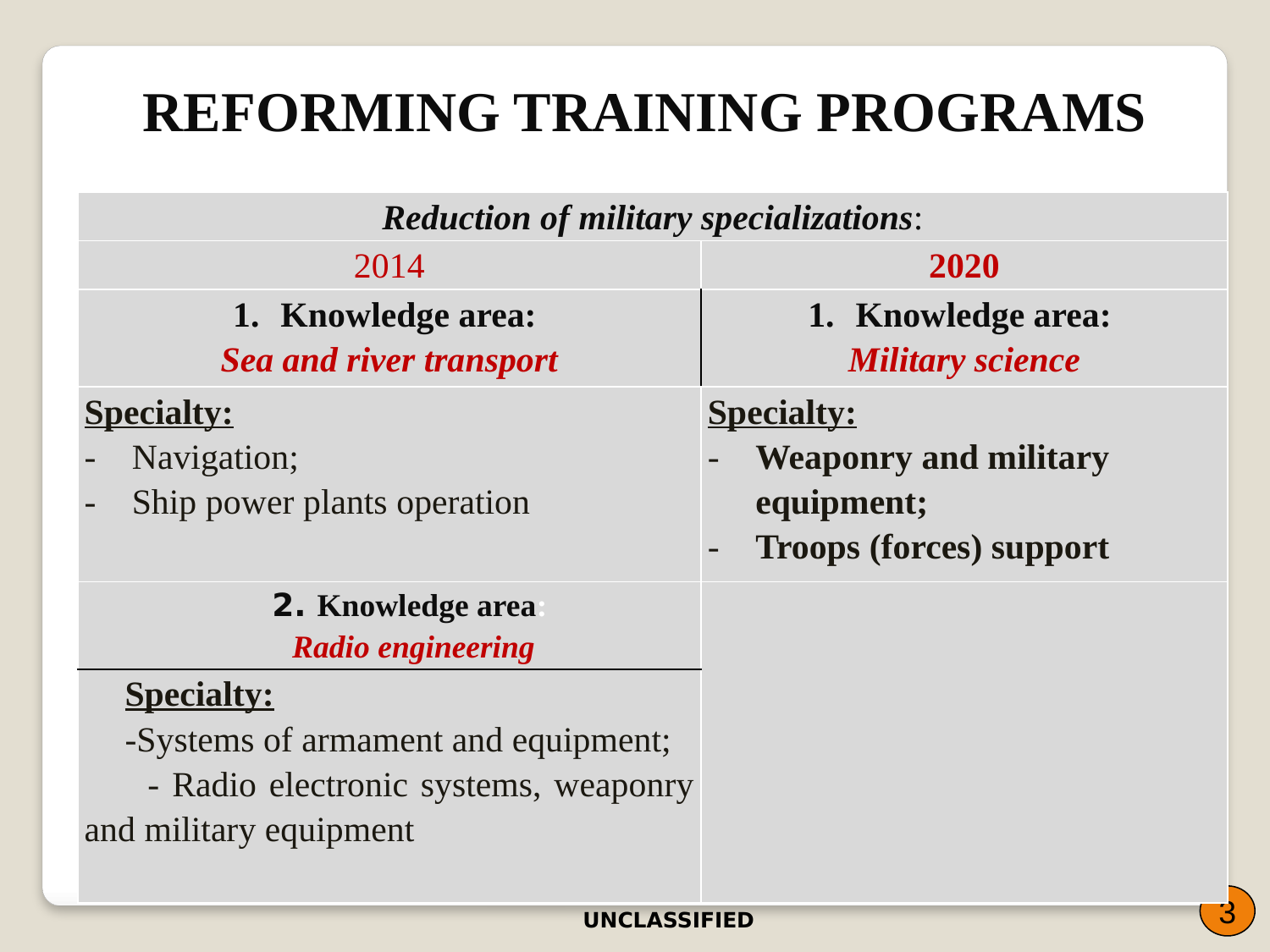

REFORMING TRAINING PROGRAMS
| Reduction of military specializations: |  |
| --- | --- |
| 2014 | 2020 |
| Knowledge area: Sea and river transport | Knowledge area: Military science |
| Specialty: Navigation; Ship power plants operation | Specialty: Weaponry and military equipment; Troops (forces) support |
| 2. Knowledge area: Radio engineering |  |
| Specialty: -Systems of armament and equipment; - Radio electronic systems, weaponry and military equipment |  |
3
UNCLASSIFIED